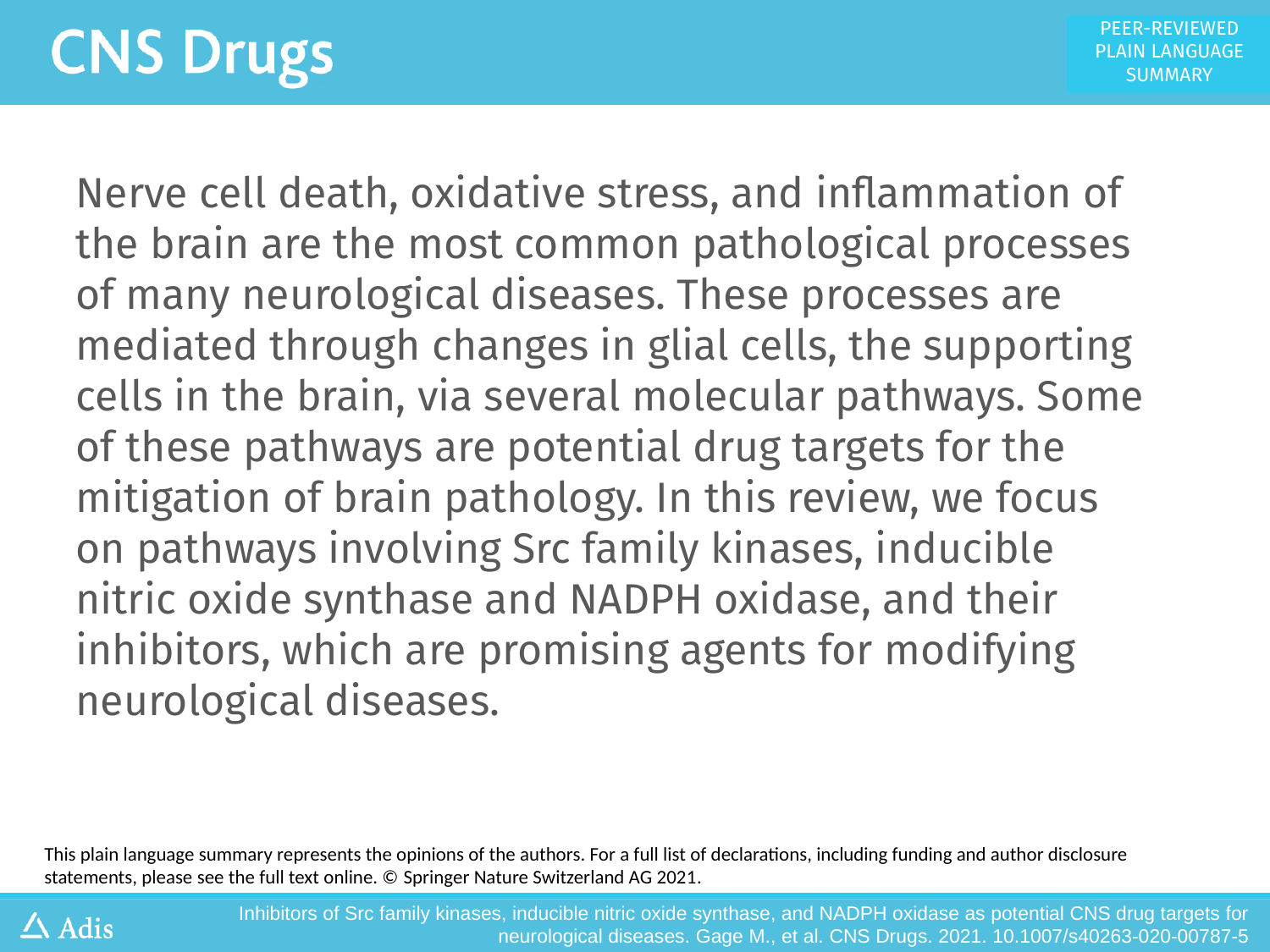

Nerve cell death, oxidative stress, and inflammation of the brain are the most common pathological processes of many neurological diseases. These processes are mediated through changes in glial cells, the supporting cells in the brain, via several molecular pathways. Some of these pathways are potential drug targets for the mitigation of brain pathology. In this review, we focus on pathways involving Src family kinases, inducible nitric oxide synthase and NADPH oxidase, and their inhibitors, which are promising agents for modifying neurological diseases.
This plain language summary represents the opinions of the authors. For a full list of declarations, including funding and author disclosure statements, please see the full text online. © Springer Nature Switzerland AG 2021.
Inhibitors of Src family kinases, inducible nitric oxide synthase, and NADPH oxidase as potential CNS drug targets for neurological diseases. Gage M., et al. CNS Drugs. 2021. 10.1007/s40263-020-00787-5